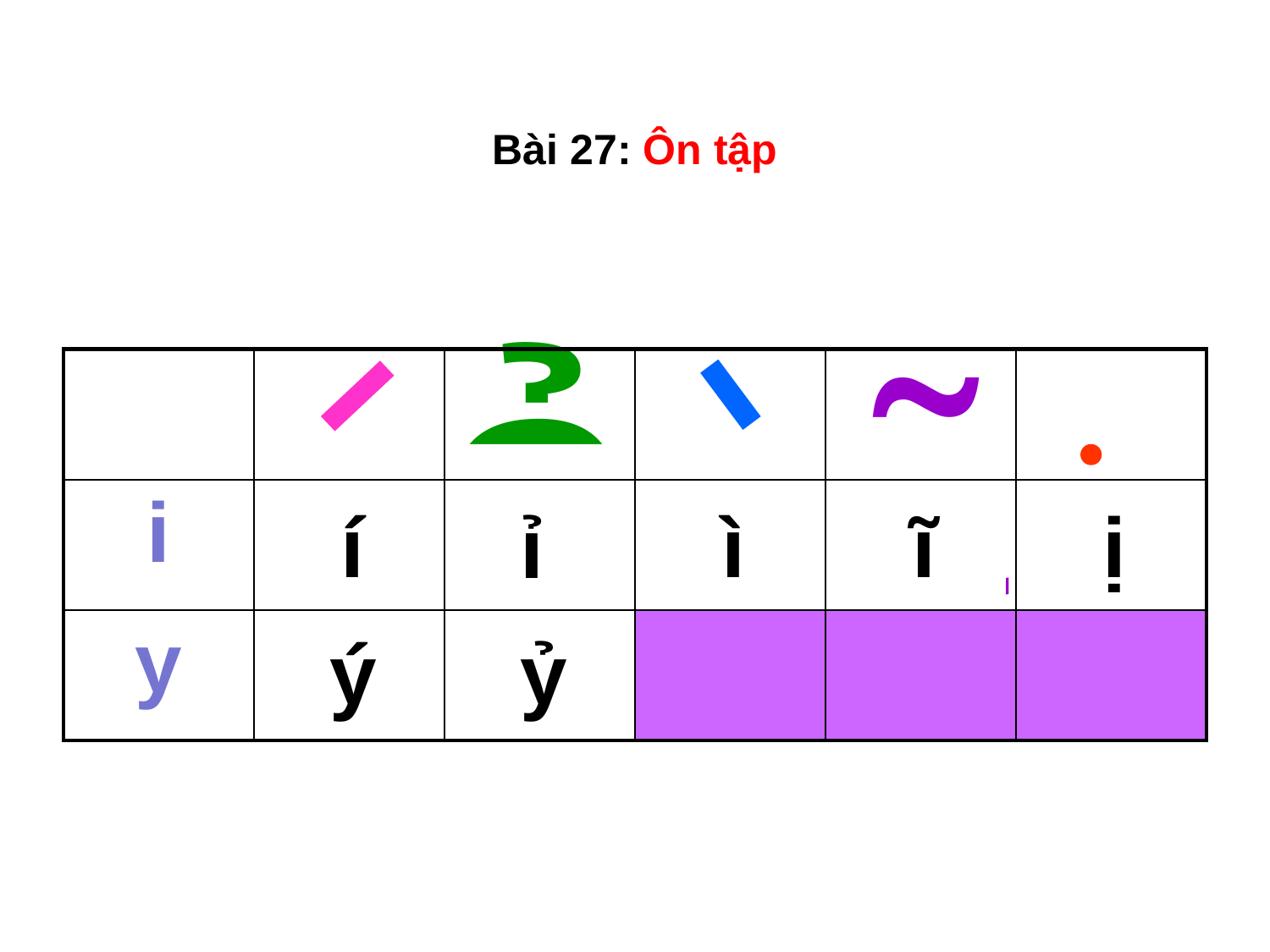

Bài 27: Ôn tập
ả
ã

|  |  |  |  |  |  |
| --- | --- | --- | --- | --- | --- |
| i | í |  | ì | ó | ò |
| y | yù | yû |  |  |  |

í
ì
ĩ
ị
ỉ

ý
ỷ